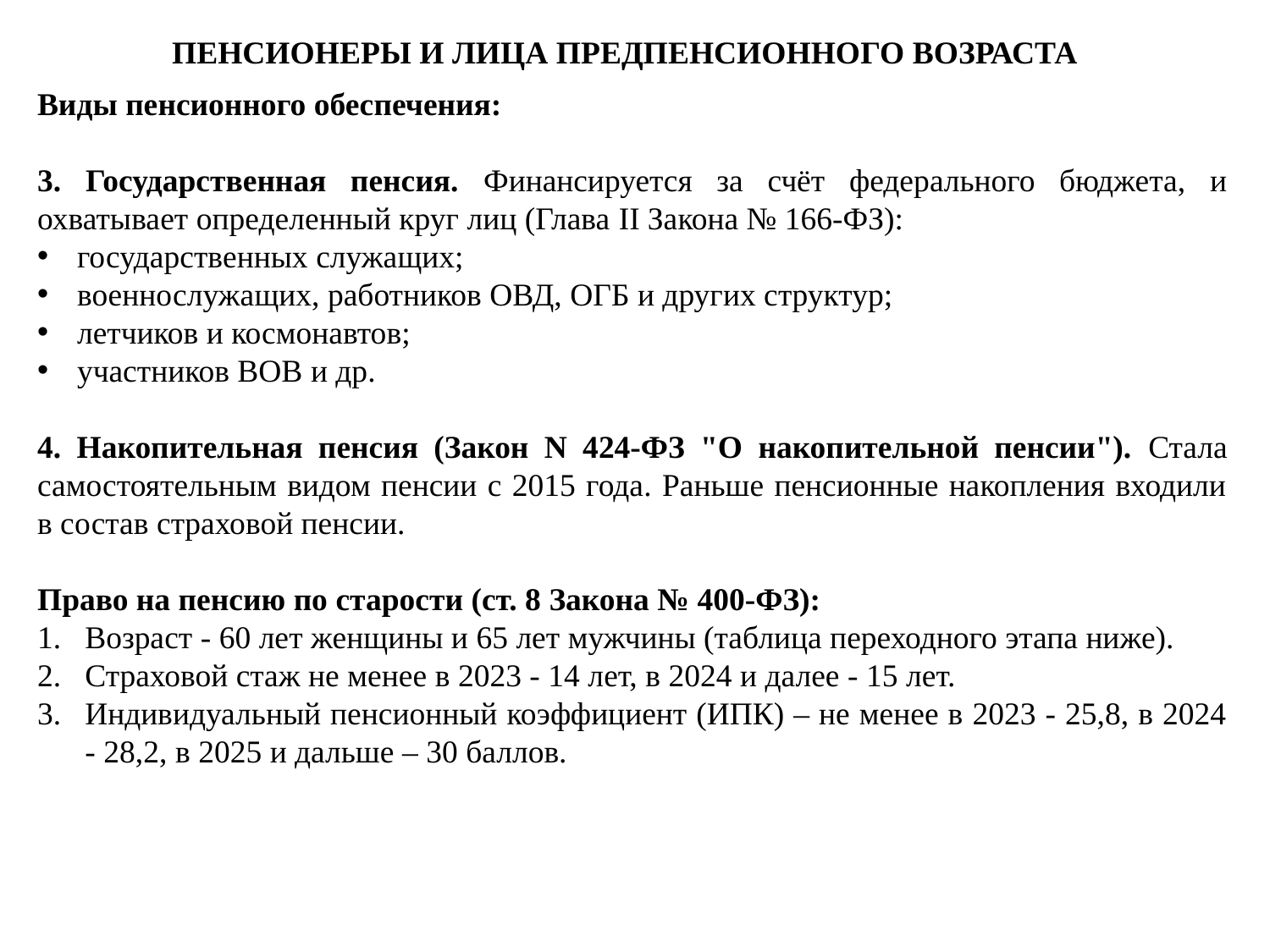

Пенсионеры и лица предпенсионного возраста
Виды пенсионного обеспечения:

3. Государственная пенсия. Финансируется за счёт федерального бюджета, и охватывает определенный круг лиц (Глава II Закона № 166-ФЗ):
государственных служащих;
военнослужащих, работников ОВД, ОГБ и других структур;
летчиков и космонавтов;
участников ВОВ и др.
⠀
4. Накопительная пенсия (Закон N 424-ФЗ "О накопительной пенсии"). Стала самостоятельным видом пенсии с 2015 года. Раньше пенсионные накопления входили в состав страховой пенсии.

Право на пенсию по старости (ст. 8 Закона № 400-ФЗ):
Возраст - 60 лет женщины и 65 лет мужчины (таблица переходного этапа ниже).
Страховой стаж не менее в 2023 - 14 лет, в 2024 и далее - 15 лет.
Индивидуальный пенсионный коэффициент (ИПК) – не менее в 2023 - 25,8, в 2024 - 28,2, в 2025 и дальше – 30 баллов.